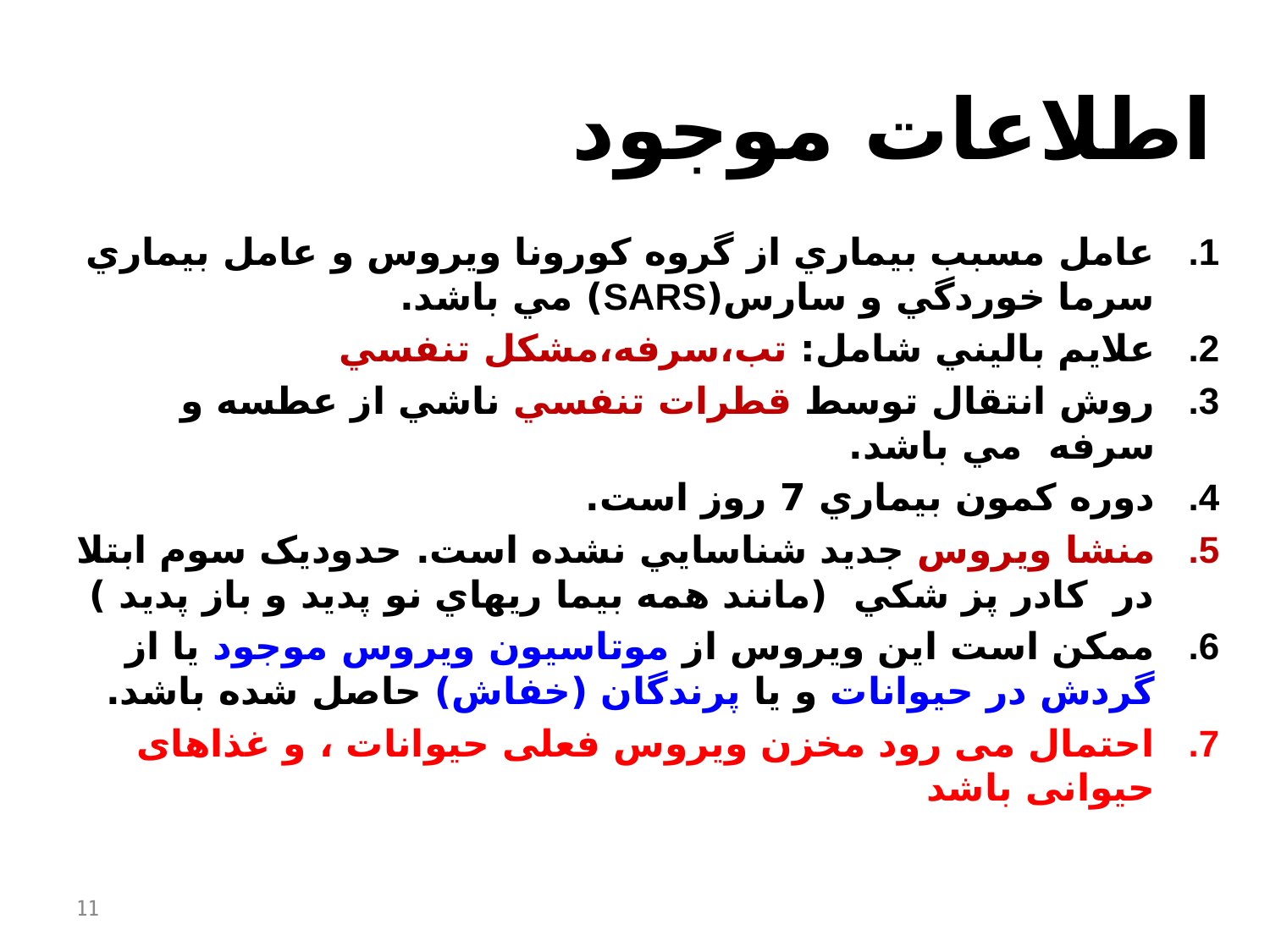

# اطلاعات موجود
عامل مسبب بيماري از گروه كورونا ويروس و عامل بيماري سرما خوردگي و سارس(SARS) مي باشد.
علايم باليني شامل: تب،سرفه،مشكل تنفسي
روش انتقال توسط قطرات تنفسي ناشي از عطسه و سرفه  مي باشد.
دوره كمون بيماري 7 روز است.
منشا ويروس جديد شناسايي نشده است. حدودیک سوم ابتلا در  كادر پز شكي  (مانند همه بيما ريهاي نو پديد و باز پديد )
ممكن است اين ويروس از موتاسيون ويروس موجود يا از گردش در حيوانات و يا پرندگان (خفاش) حاصل شده باشد.
احتمال می رود مخزن ویروس فعلی حیوانات ، و غذاهای حیوانی باشد

11